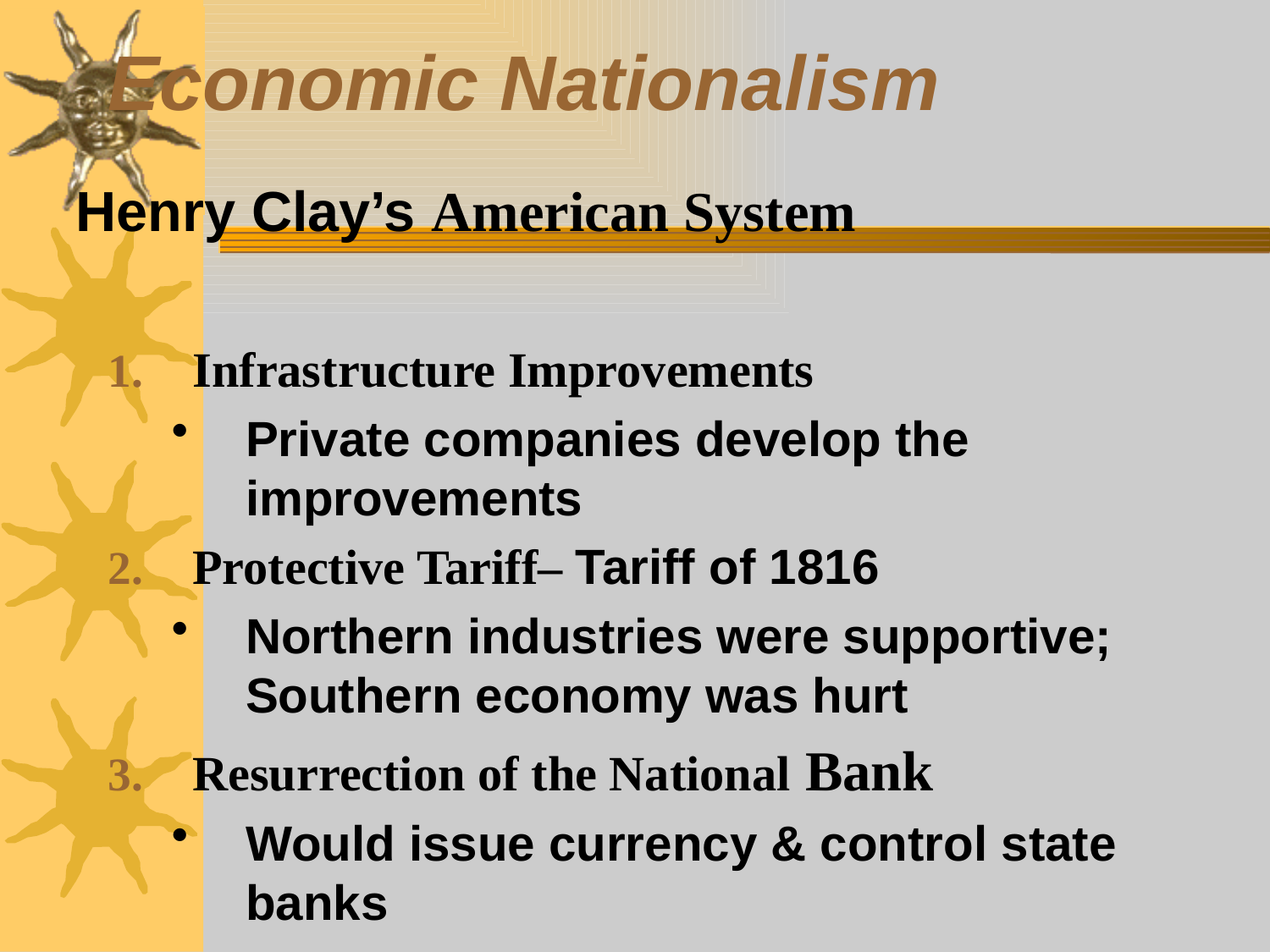

# Economic Nationalism
Henry Clay’s American System

Infrastructure Improvements
Private companies develop the improvements
Protective Tariff– Tariff of 1816
Northern industries were supportive; Southern economy was hurt
Resurrection of the National Bank
Would issue currency & control state banks